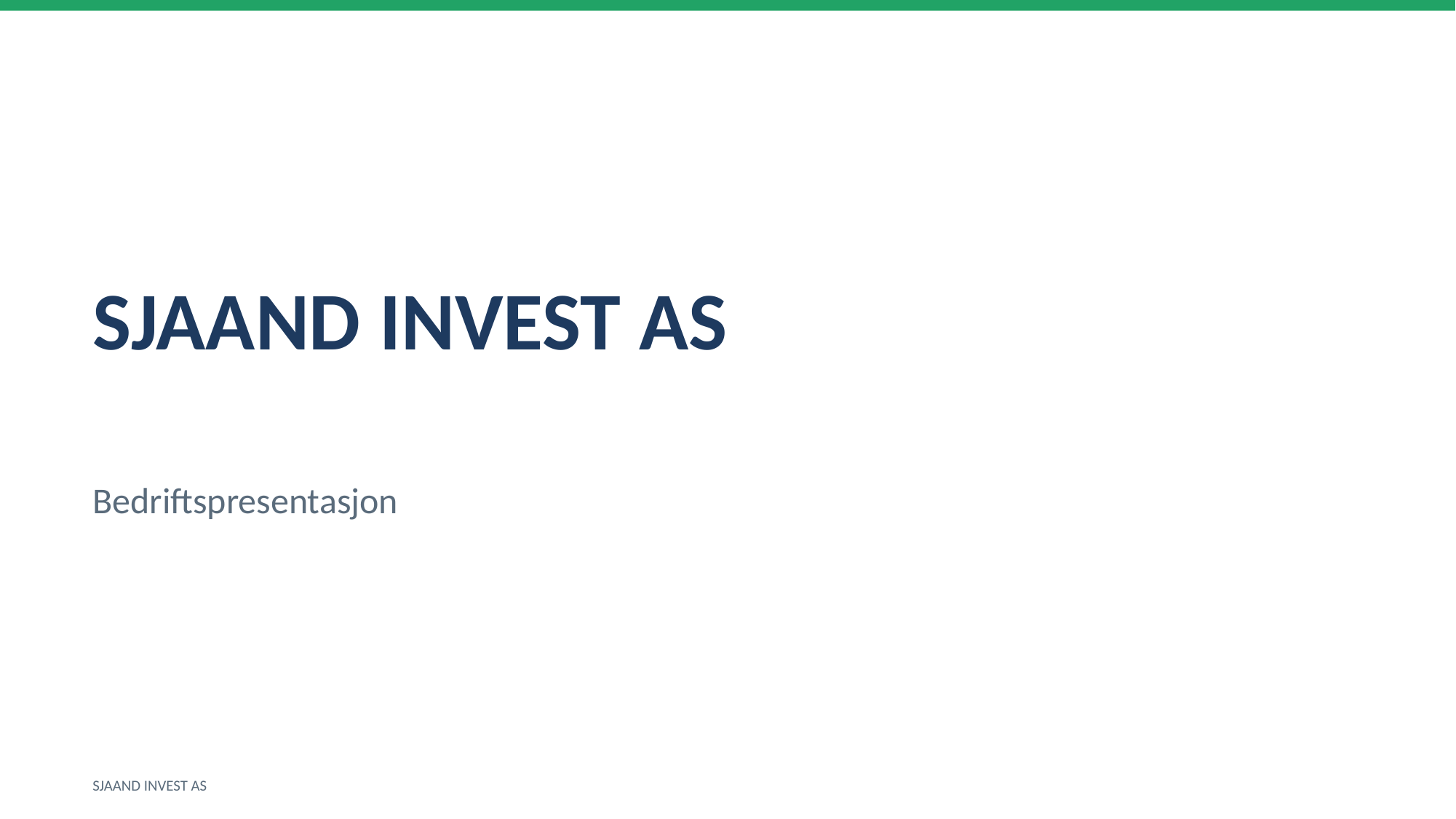

SJAAND INVEST AS
Bedriftspresentasjon
SJAAND INVEST AS